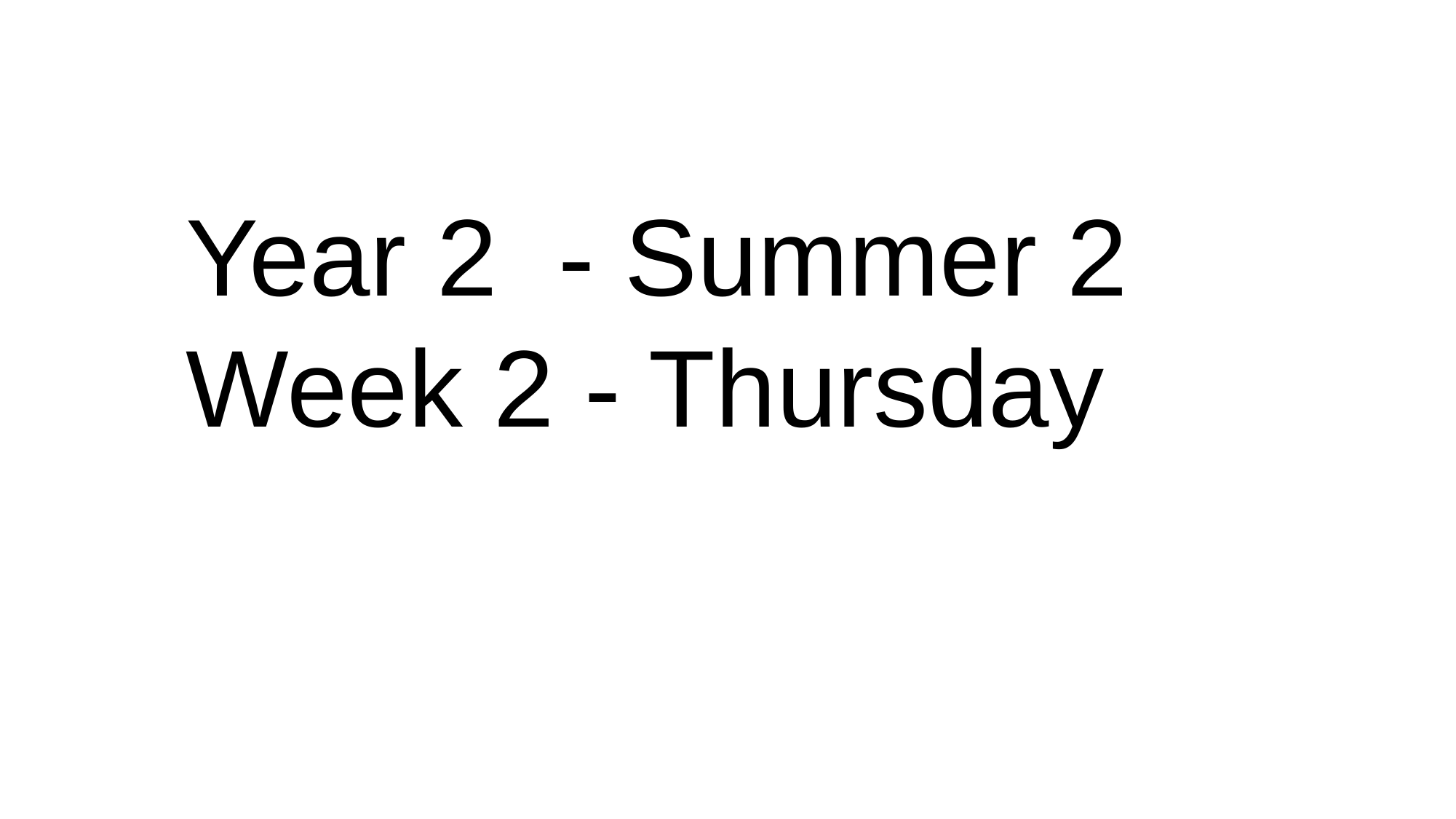

Year 2  - Summer 2
Week 2 - Thursday